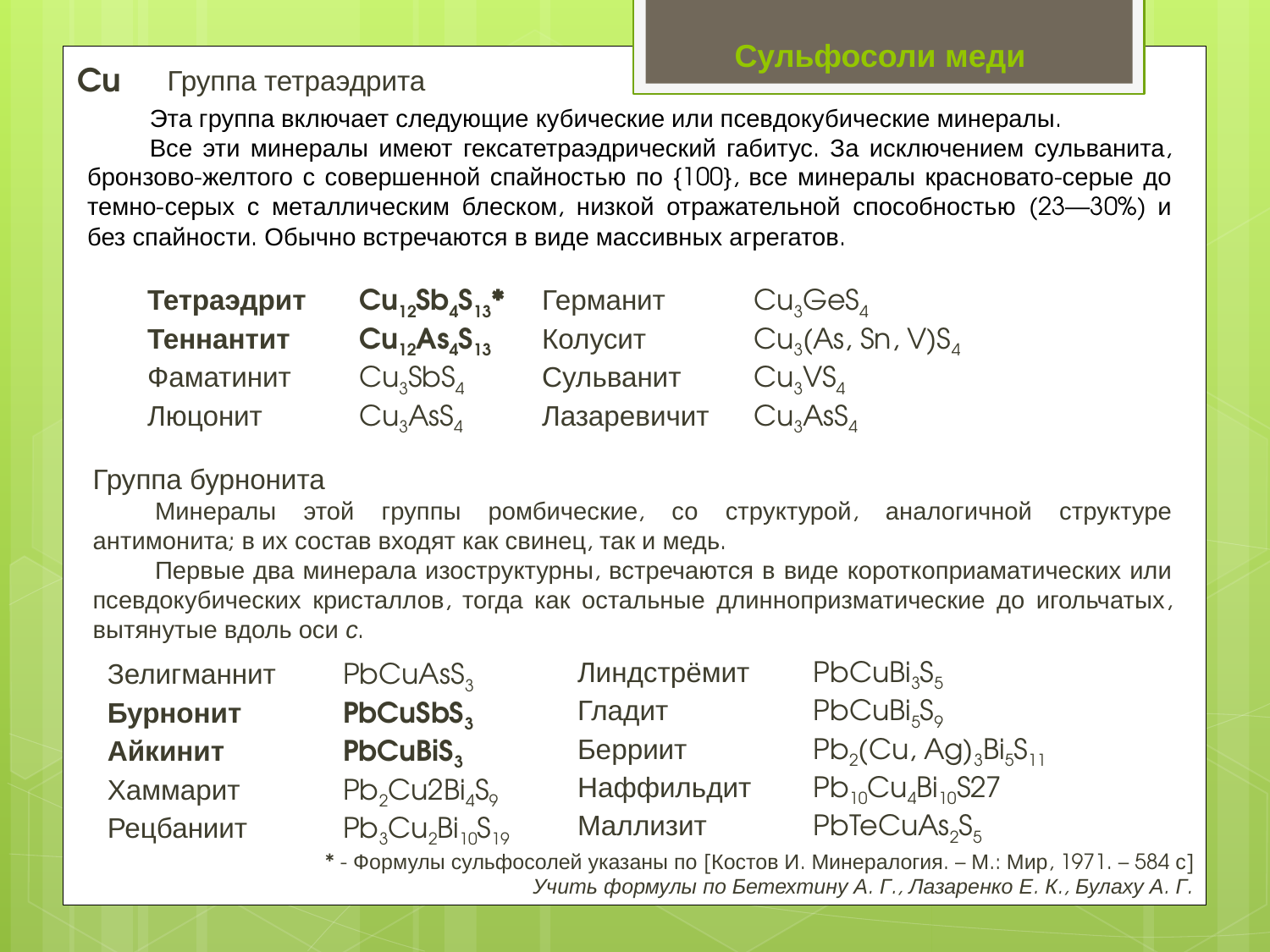

Сульфосоли меди
Cu
Группа тетраэдрита
Эта группа включает следующие кубические или псевдокубические минералы.
Все эти минералы имеют гексатетраэдрический габитус. За исключением сульванита, бронзово-желтого с совершенной спайностью по {100}, все минералы красновато-серые до темно-серых с металлическим блеском, низкой отражательной способностью (23—30%) и без спайности. Обычно встречаются в виде массивных агрегатов.
Тетраэдрит	Cu12Sb4S13*
Теннантит	Cu12As4S13
Фаматинит	Cu3SbS4
Люцонит	Cu3AsS4
Германит	Cu3GeS4
Колусит	Cu3(As, Sn, V)S4
Сульванит	Cu3VS4
Лазаревичит	Cu3AsS4
Группа бурнонита
Минералы этой группы ромбические, со структурой, аналогичной структуре антимонита; в их состав входят как свинец, так и медь.
Первые два минерала изоструктурны, встречаются в виде короткоприаматических или псевдокубических кристаллов, тогда как остальные длиннопризматические до игольчатых, вытянутые вдоль оси с.
Линдстрёмит	PbCuBi3S5
Гладит	PbCuBi5S9
Берриит	Pb2(Cu, Ag)3Bi5S11
Наффильдит	Pb10Cu4Bi10S27
Маллизит	PbTeCuAs2S5
Зелигманнит	PbCuAsS3
Бурнонит	PbCuSbS3
Айкинит	PbCuBiS3
Хаммарит	Pb2Cu2Bi4S9
Рецбаниит	Pb3Cu2Bi10S19
* - Формулы сульфосолей указаны по [Костов И. Минералогия. – М.: Мир, 1971. – 584 с]
Учить формулы по Бетехтину А. Г., Лазаренко Е. К., Булаху А. Г.